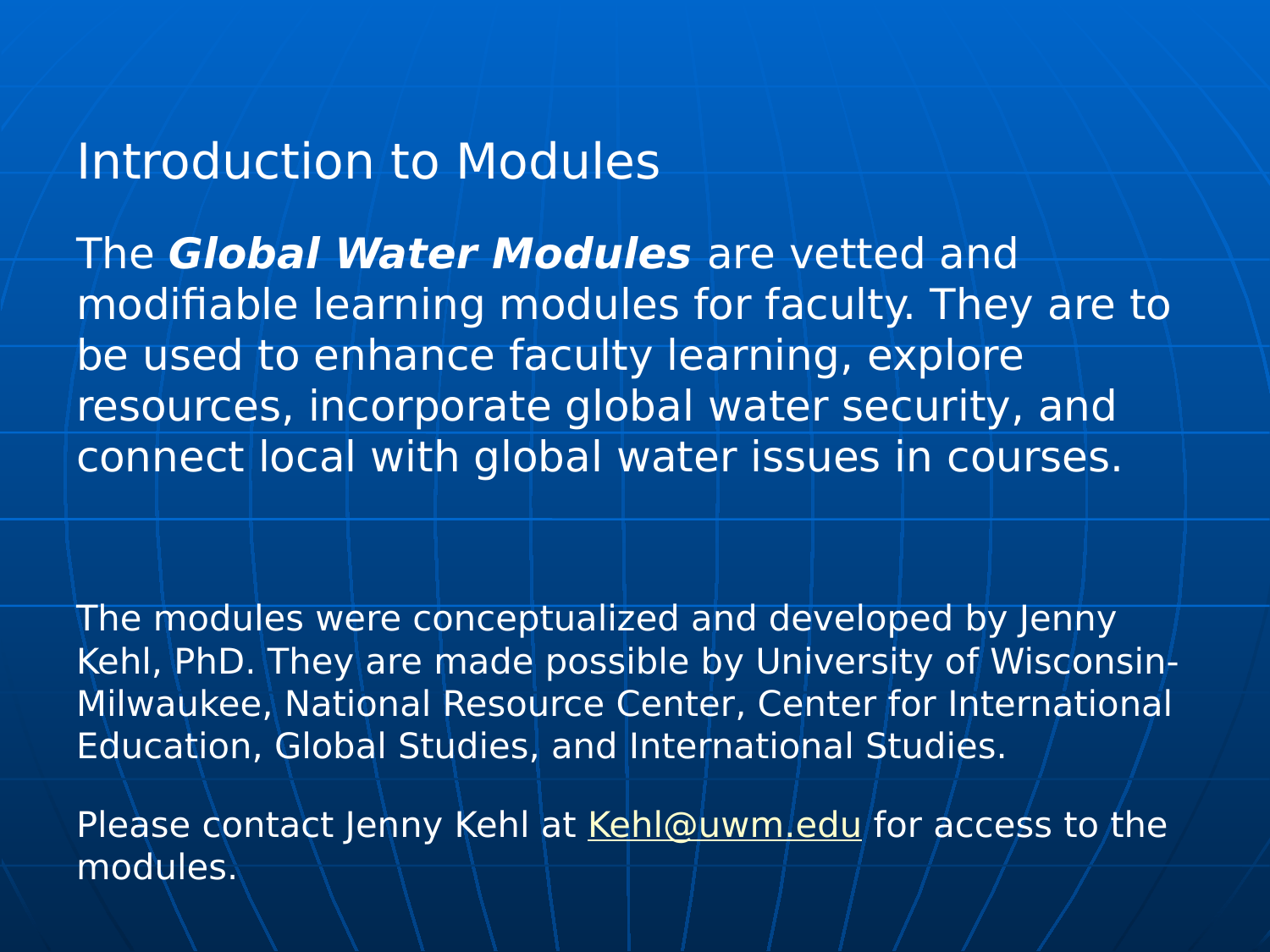

Introduction to Modules

The Global Water Modules are vetted and modifiable learning modules for faculty. They are to be used to enhance faculty learning, explore resources, incorporate global water security, and connect local with global water issues in courses.

The modules were conceptualized and developed by Jenny Kehl, PhD. They are made possible by University of Wisconsin-Milwaukee, National Resource Center, Center for International Education, Global Studies, and International Studies.

Please contact Jenny Kehl at Kehl@uwm.edu for access to the modules.